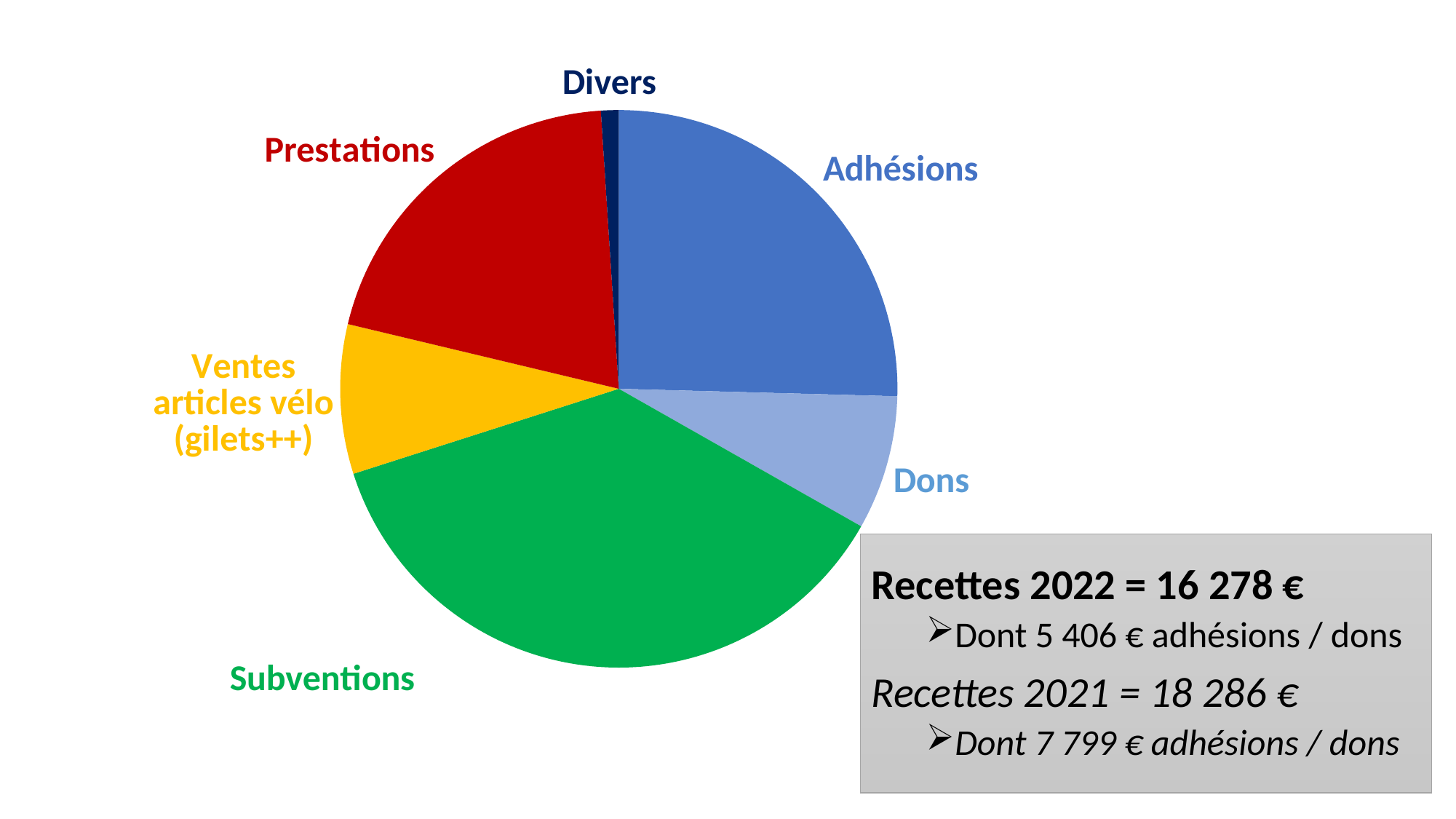

### Chart

| Category |  |
|---|---|
| Adhésions | 4139.0 |
| Dons | 1267.0 |
| Subventions | 6000.0 |
| Ventes articles vélo (gilets++) | 1410.0 |
| Prestations | 3295.0 |
| Divers | 167.0 |
Recettes 2022 = 16 278 €
Dont 5 406 € adhésions / dons
Recettes 2021 = 18 286 €
Dont 7 799 € adhésions / dons